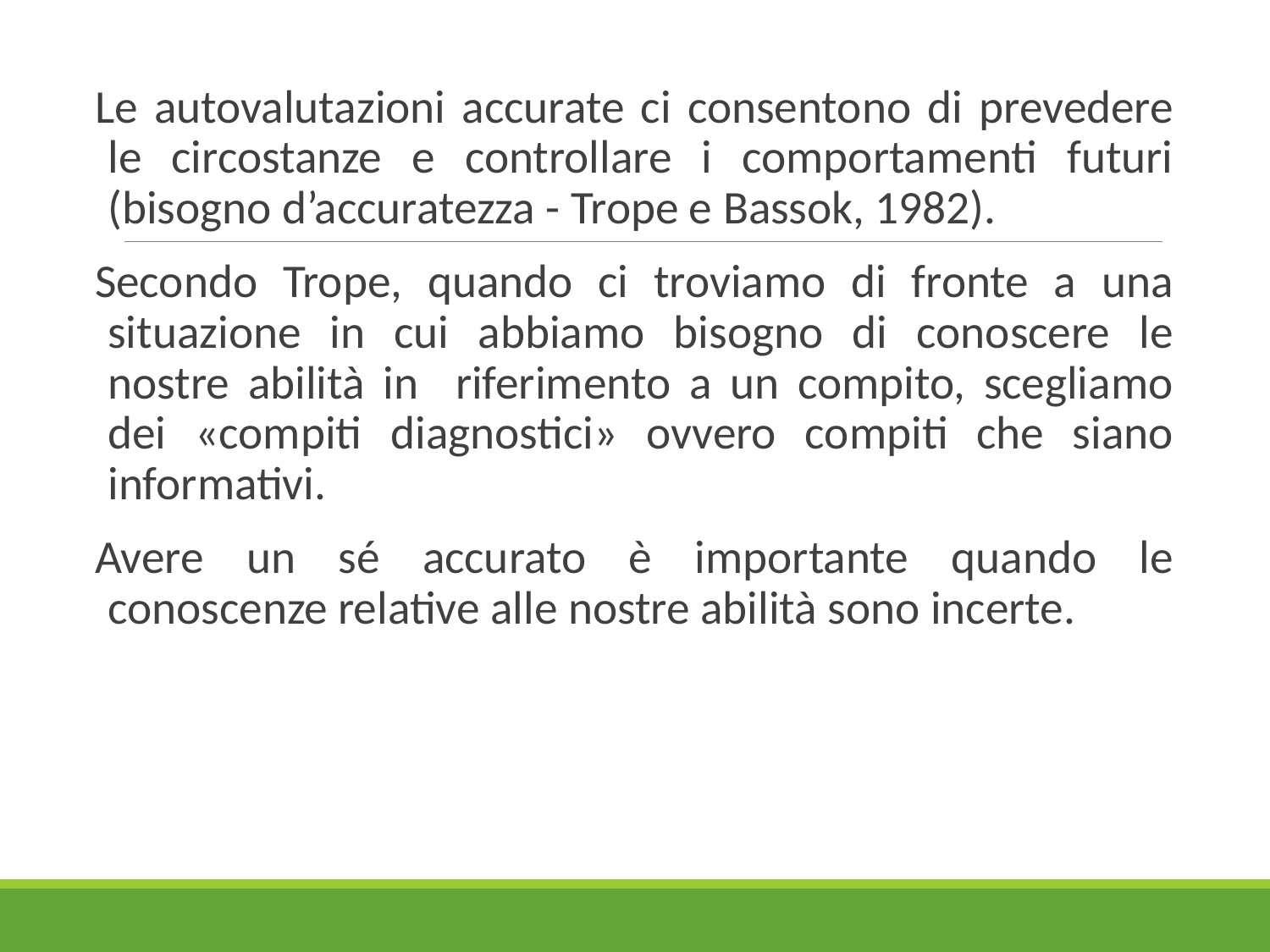

Le autovalutazioni accurate ci consentono di prevedere le circostanze e controllare i comportamenti futuri (bisogno d’accuratezza - Trope e Bassok, 1982).
Secondo Trope, quando ci troviamo di fronte a una situazione in cui abbiamo bisogno di conoscere le nostre abilità in  riferimento a un compito, scegliamo dei «compiti diagnostici» ovvero compiti che siano informativi.
Avere un sé accurato è importante quando le conoscenze relative alle nostre abilità sono incerte.